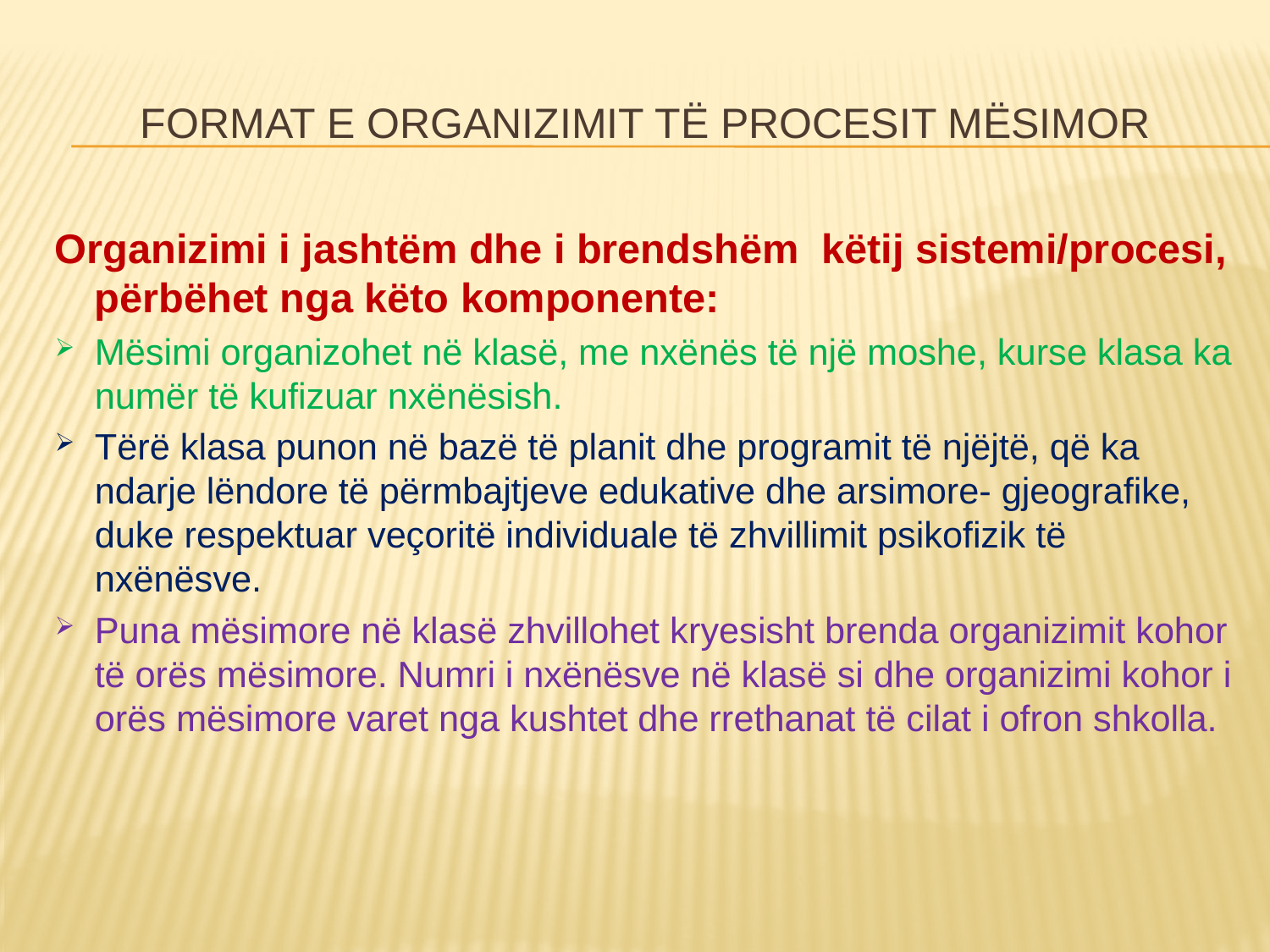

# Format e organizimit të procesit mësimor
Organizimi i jashtëm dhe i brendshëm  këtij sistemi/procesi, përbëhet nga këto komponente:
Mësimi organizohet në klasë, me nxënës të një moshe, kurse klasa ka numër të kufizuar nxënësish.
Tërë klasa punon në bazë të planit dhe programit të njëjtë, që ka ndarje lëndore të përmbajtjeve edukative dhe arsimore- gjeografike, duke respektuar veçoritë individuale të zhvillimit psikofizik të nxënësve.
Puna mësimore në klasë zhvillohet kryesisht brenda organizimit kohor të orës mësimore. Numri i nxënësve në klasë si dhe organizimi kohor i orës mësimore varet nga kushtet dhe rrethanat të cilat i ofron shkolla.